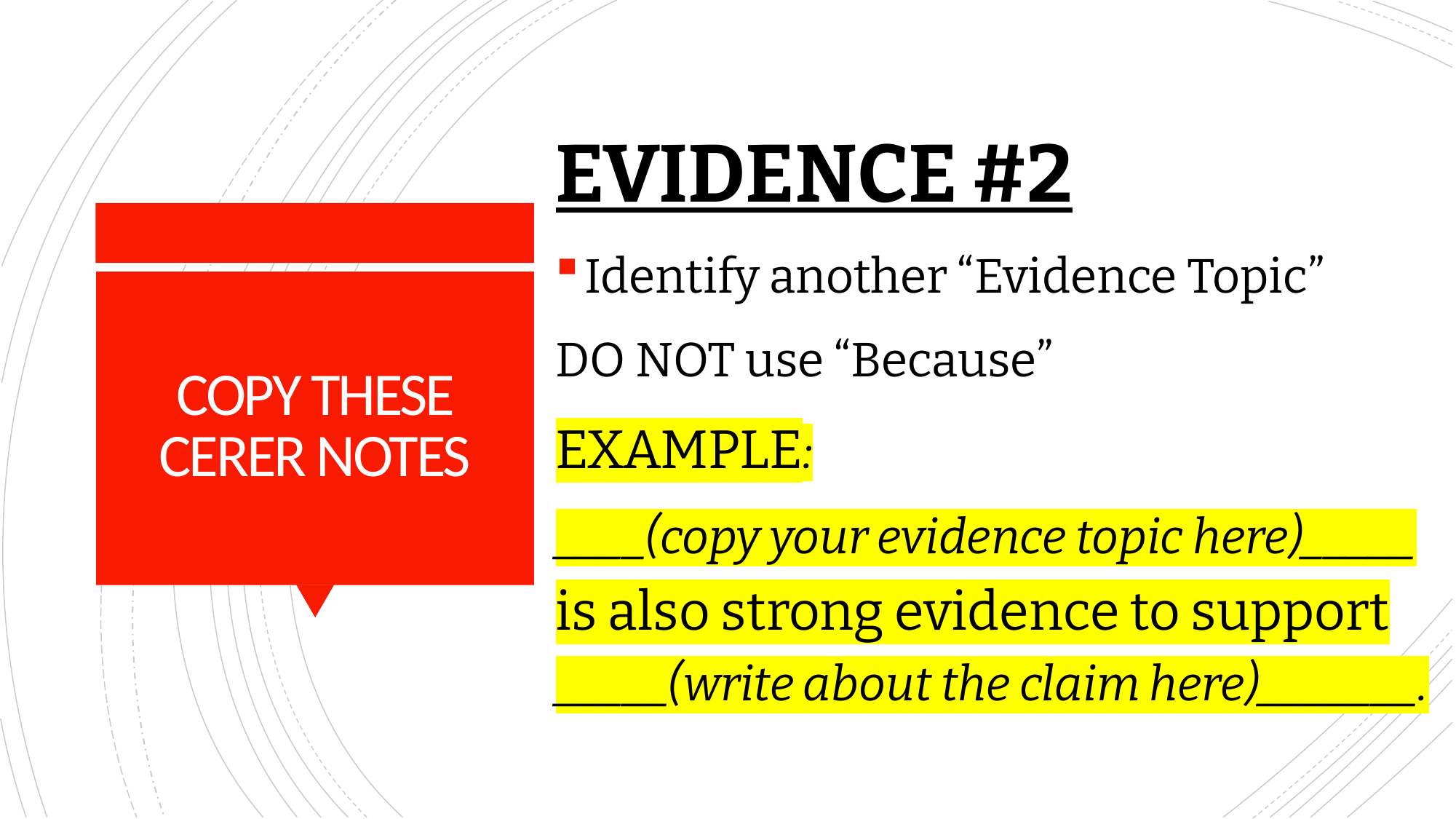

EVIDENCE #2
Identify another “Evidence Topic”
DO NOT use “Because”
EXAMPLE:
____(copy your evidence topic here)_____ is also strong evidence to support _____(write about the claim here)_______.

# COPY THESE CERER NOTES